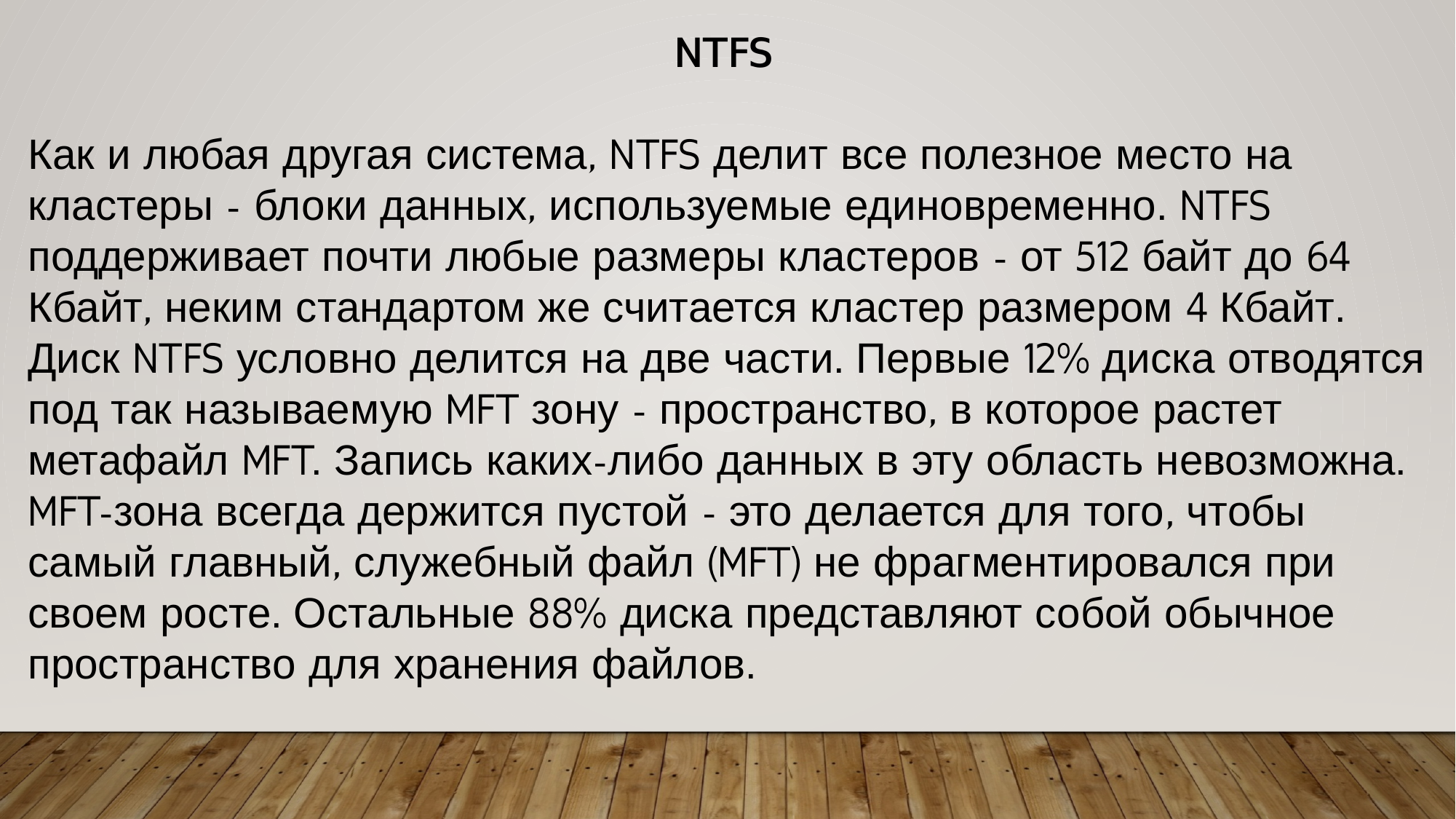

NTFS

Как и любая другая система, NTFS делит все полезное место на кластеры - блоки данных, используемые единовременно. NTFS поддерживает почти любые размеры кластеров - от 512 байт до 64 Кбайт, неким стандартом же считается кластер размером 4 Кбайт. Диск NTFS условно делится на две части. Первые 12% диска отводятся под так называемую MFT зону - пространство, в которое растет метафайл MFT. Запись каких-либо данных в эту область невозможна. MFT-зона всегда держится пустой - это делается для того, чтобы самый главный, служебный файл (MFT) не фрагментировался при своем росте. Остальные 88% диска представляют собой обычное пространство для хранения файлов.